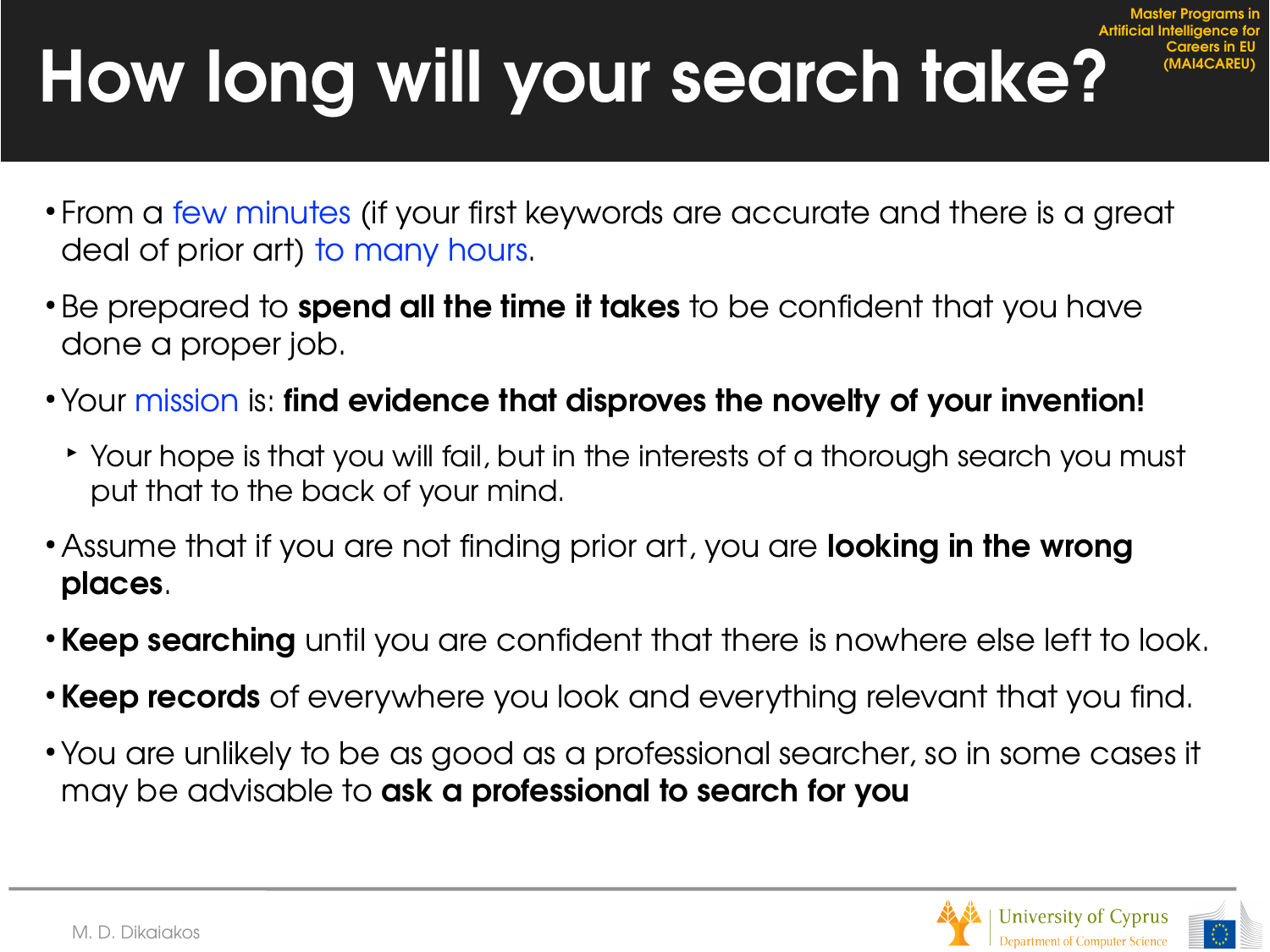

# How long will your search take?
From a few minutes (if your first keywords are accurate and there is a great deal of prior art) to many hours.
Be prepared to spend all the time it takes to be confident that you have done a proper job.
Your mission is: find evidence that disproves the novelty of your invention!
Your hope is that you will fail, but in the interests of a thorough search you must put that to the back of your mind.
Assume that if you are not finding prior art, you are looking in the wrong places.
Keep searching until you are confident that there is nowhere else left to look.
Keep records of everywhere you look and everything relevant that you find.
You are unlikely to be as good as a professional searcher, so in some cases it may be advisable to ask a professional to search for you
210